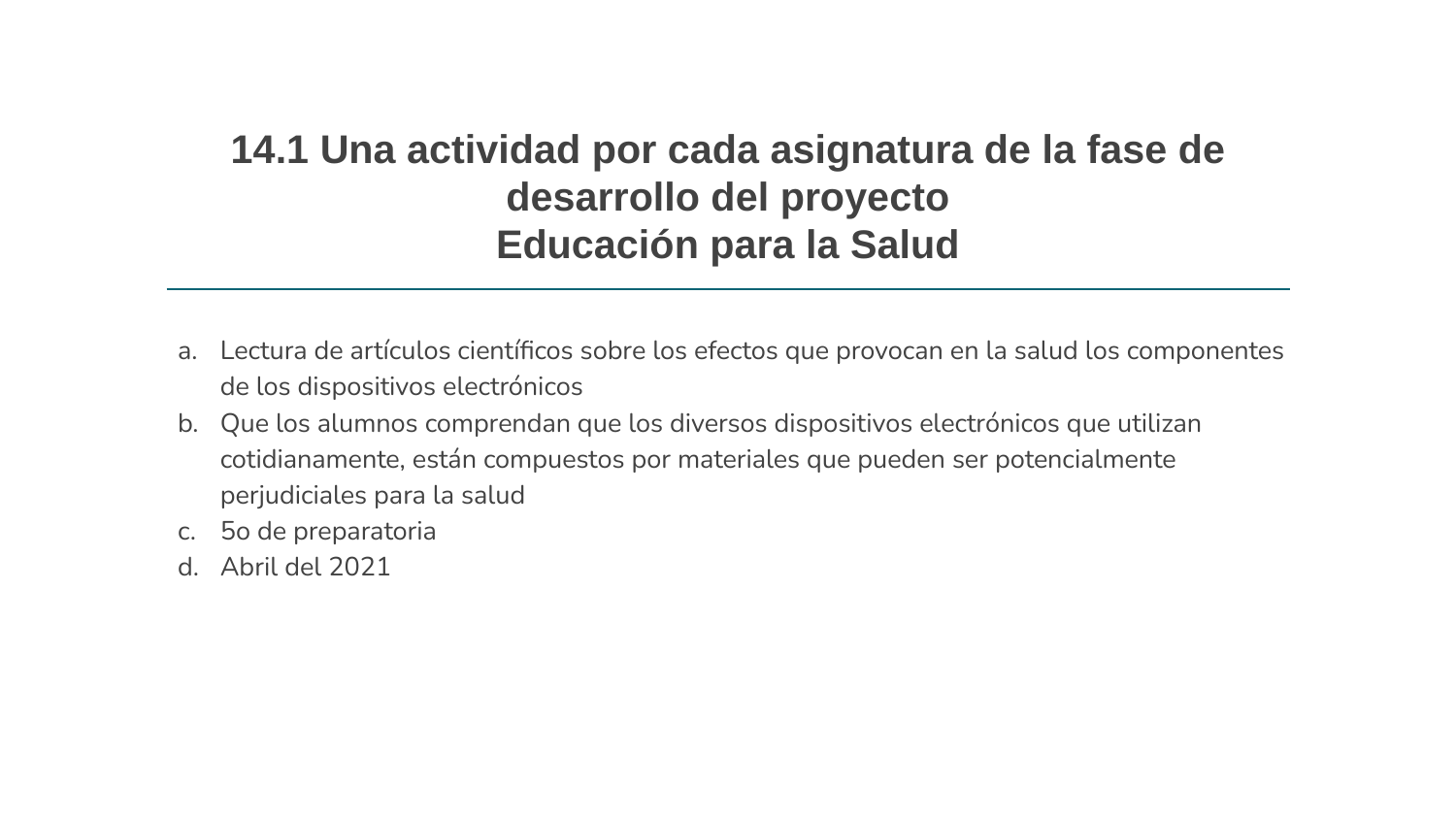

# 14.1 Una actividad por cada asignatura de la fase de desarrollo del proyecto Educación para la Salud
Lectura de artículos científicos sobre los efectos que provocan en la salud los componentes de los dispositivos electrónicos
Que los alumnos comprendan que los diversos dispositivos electrónicos que utilizan cotidianamente, están compuestos por materiales que pueden ser potencialmente perjudiciales para la salud
5o de preparatoria
Abril del 2021